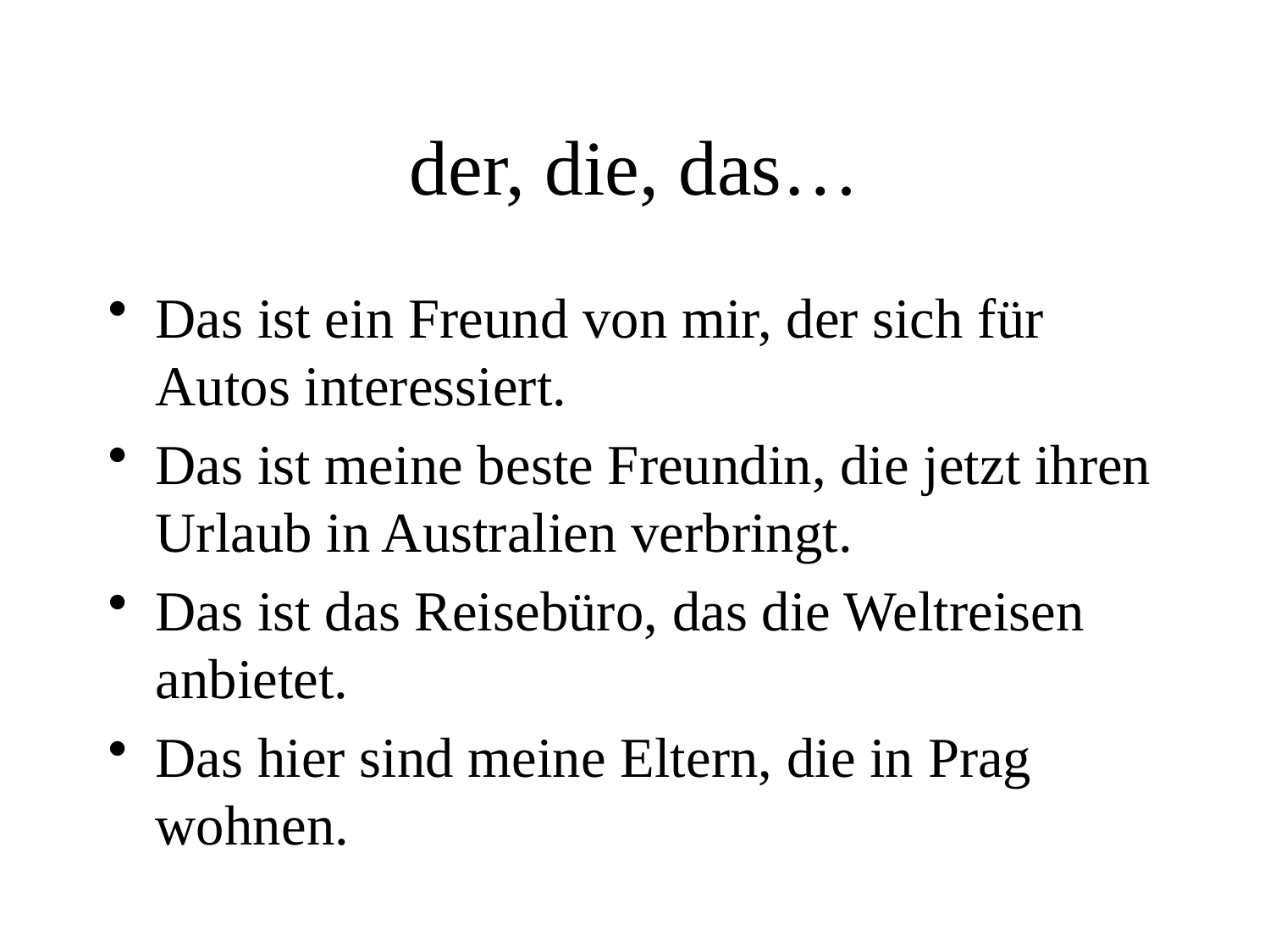

# der, die, das…
Das ist ein Freund von mir, der sich für Autos interessiert.
Das ist meine beste Freundin, die jetzt ihren Urlaub in Australien verbringt.
Das ist das Reisebüro, das die Weltreisen anbietet.
Das hier sind meine Eltern, die in Prag wohnen.